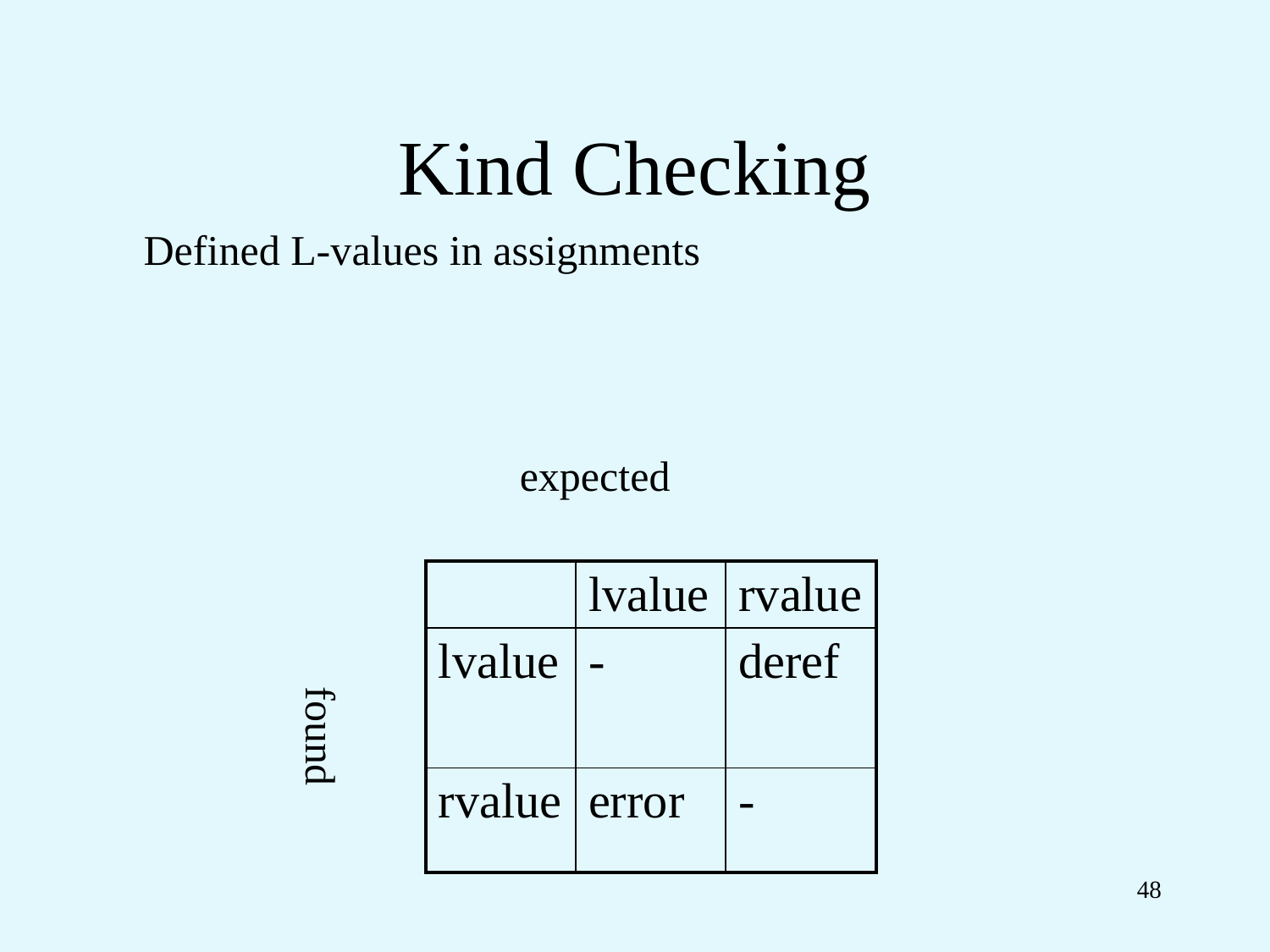

# Kind Checking
Defined L-values in assignments
expected
|  | lvalue | rvalue |
| --- | --- | --- |
| lvalue | - | deref |
| rvalue | error | - |
found
48